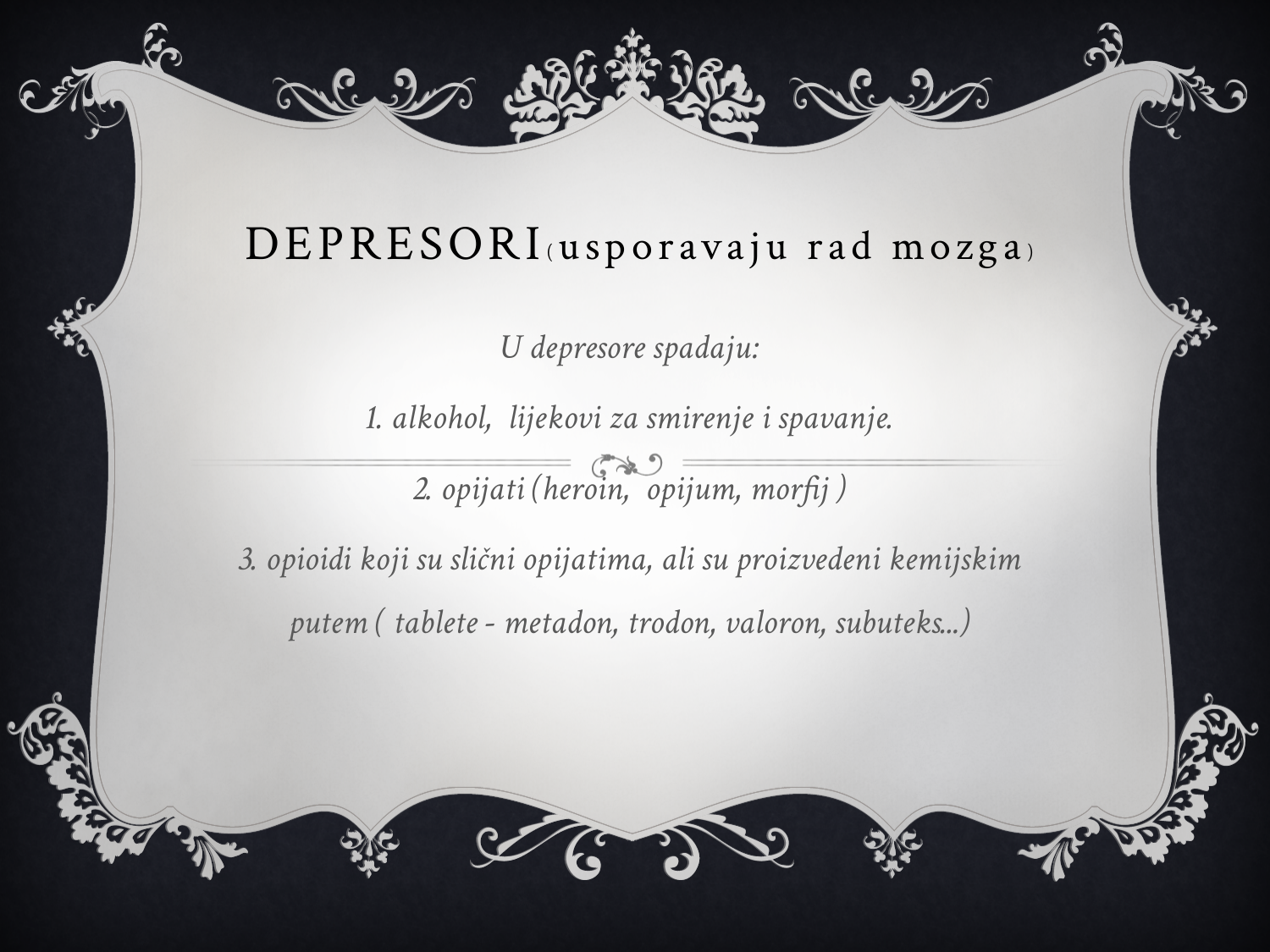

# DEPRESORI(usporavaju rad mozga)

U depresore spadaju:
 1. alkohol,  lijekovi za smirenje i spavanje.
 2. opijati (heroin,  opijum, morfij )
3. opioidi koji su slični opijatima, ali su proizvedeni kemijskim putem ( tablete - metadon, trodon, valoron, subuteks...)